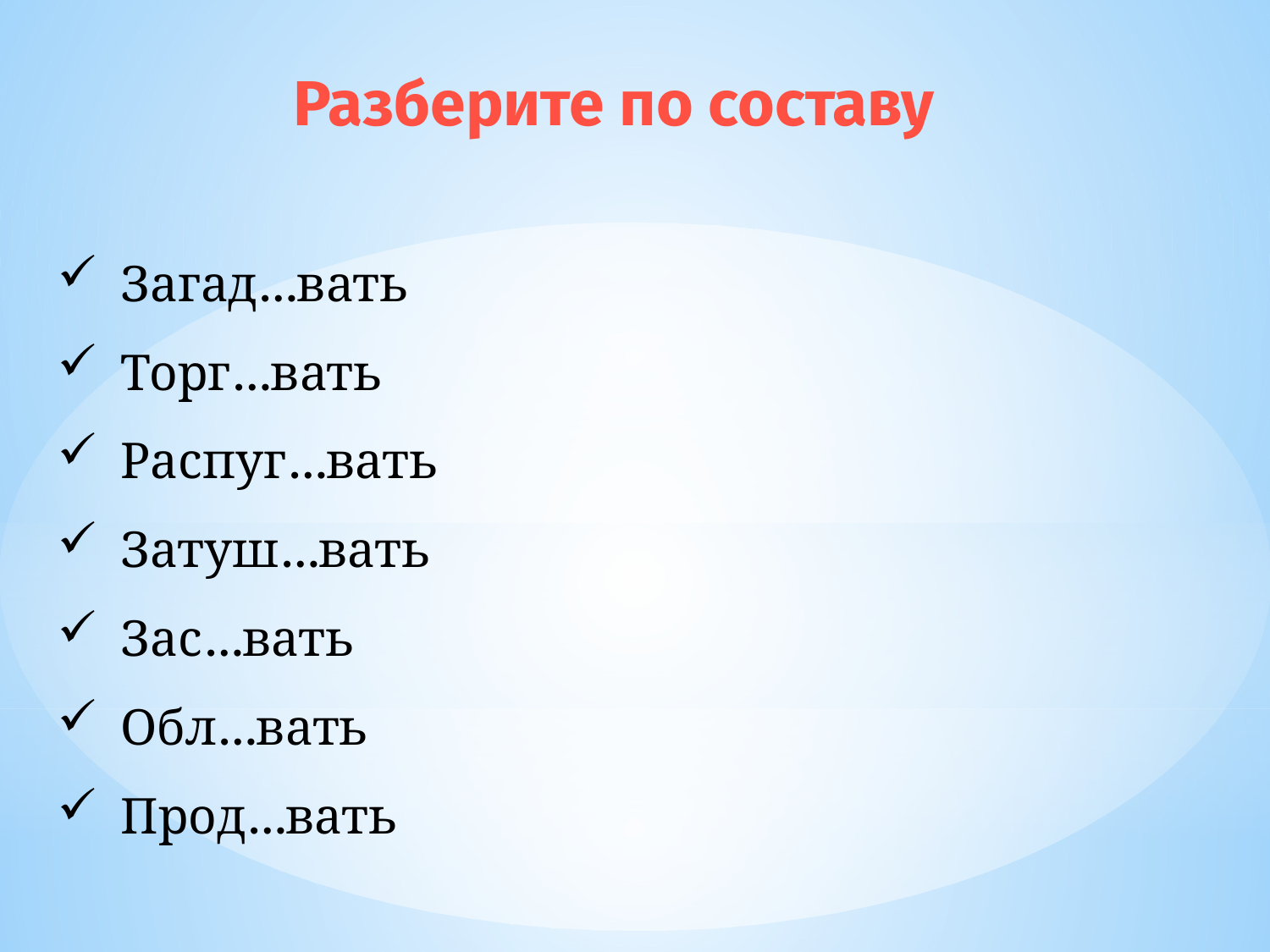

Разберите по составу
Загад…вать
Торг…вать
Распуг…вать
Затуш…вать
Зас…вать
Обл…вать
Прод…вать